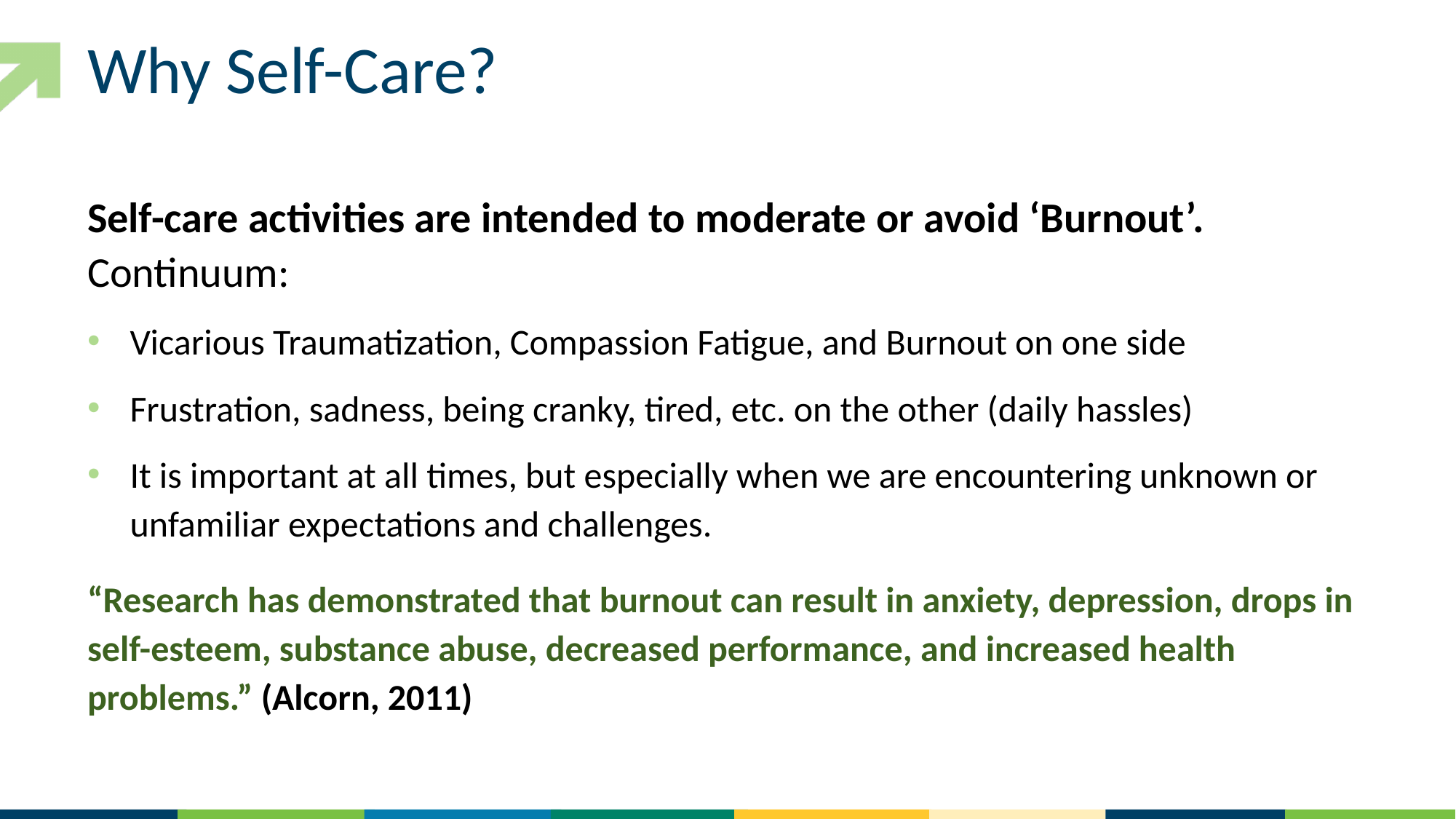

# Why Self-Care?
Self-care activities are intended to moderate or avoid ‘Burnout’.
Continuum:
Vicarious Traumatization, Compassion Fatigue, and Burnout on one side
Frustration, sadness, being cranky, tired, etc. on the other (daily hassles)
It is important at all times, but especially when we are encountering unknown or unfamiliar expectations and challenges.
“Research has demonstrated that burnout can result in anxiety, depression, drops in self-esteem, substance abuse, decreased performance, and increased health problems.” (Alcorn, 2011)